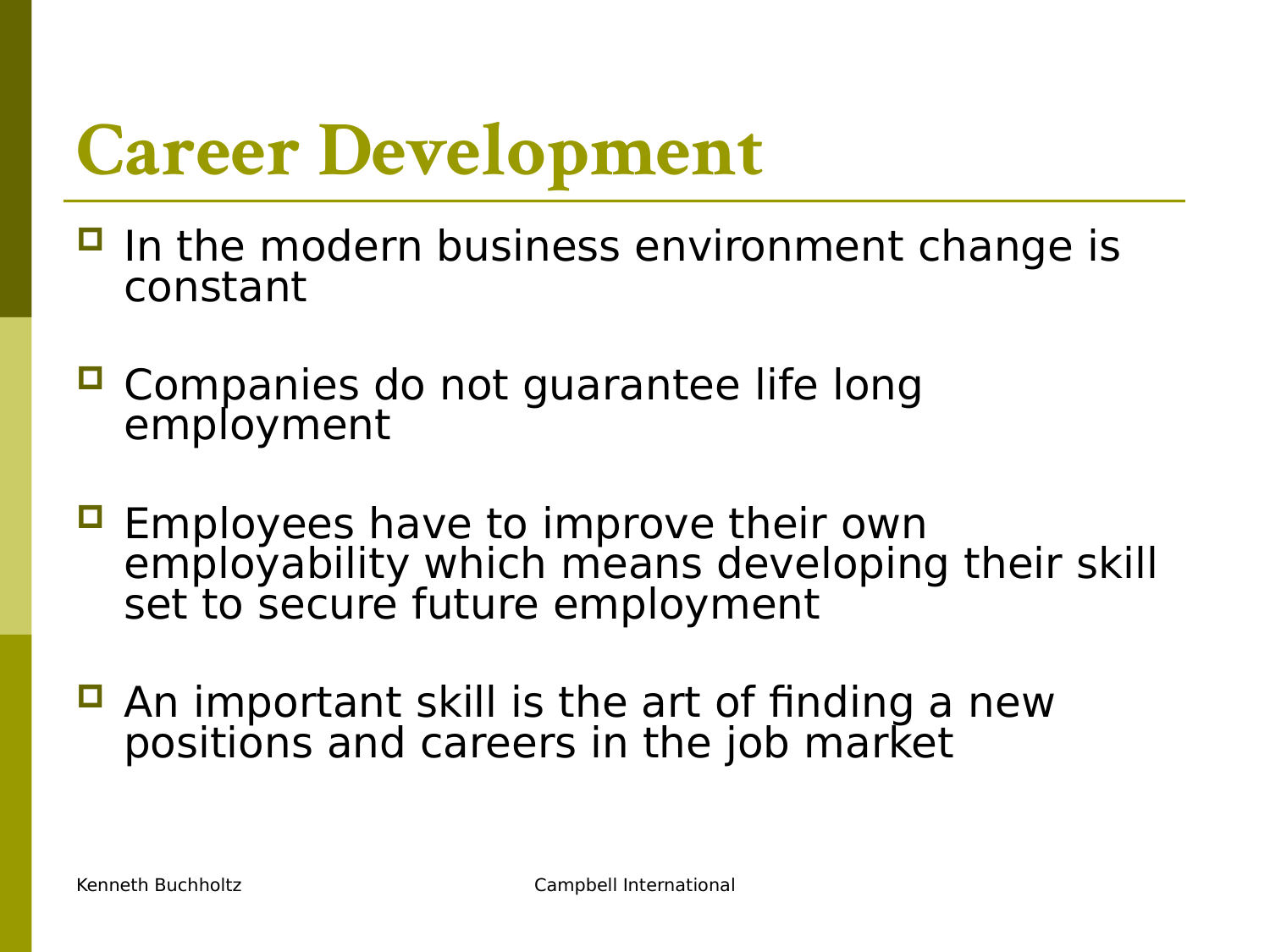

# Career Development
In the modern business environment change is constant

Companies do not guarantee life long employment

Employees have to improve their own employability which means developing their skill set to secure future employment

An important skill is the art of finding a new positions and careers in the job market

Kenneth Buchholtz
Campbell International